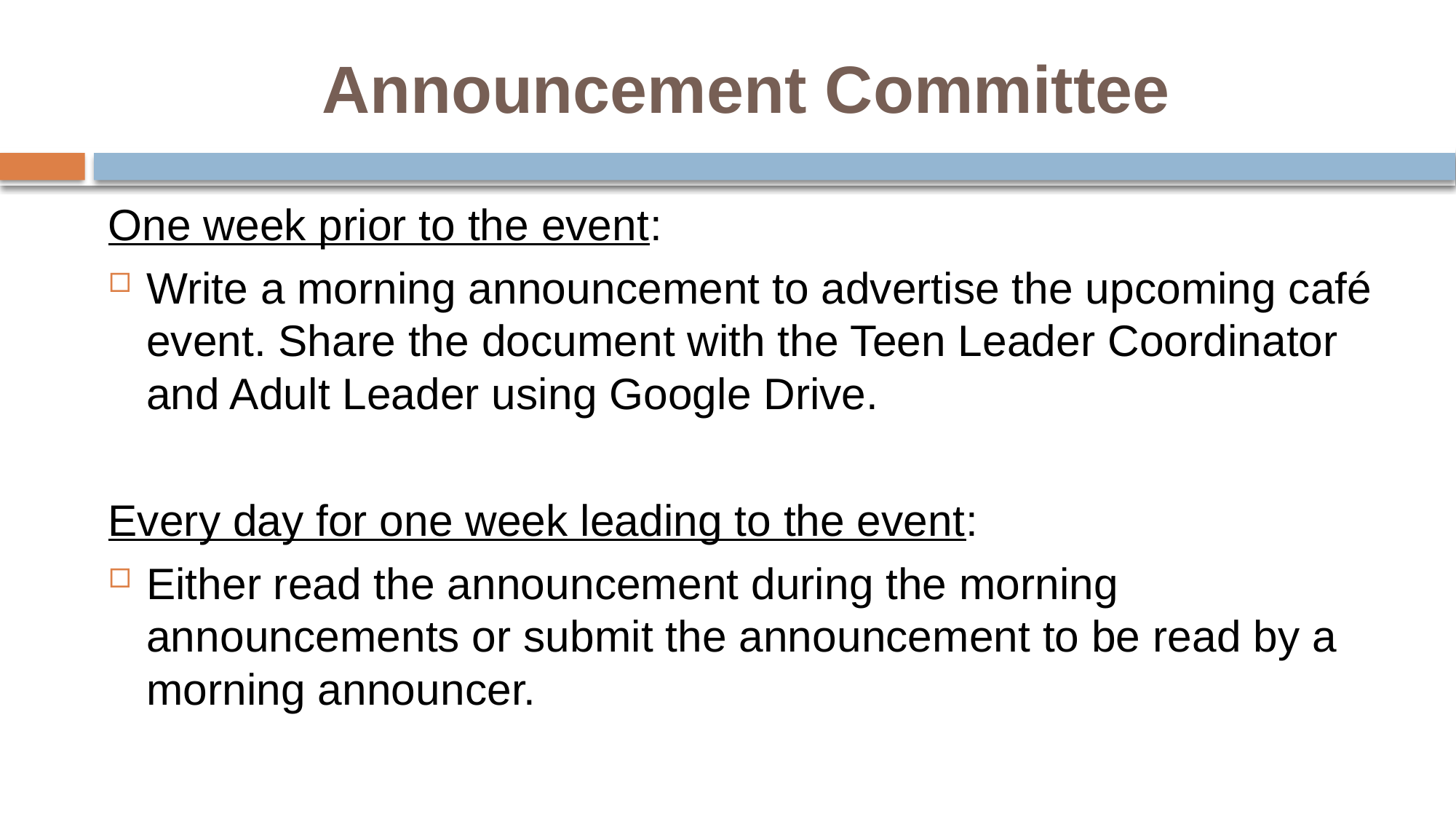

# Announcement Committee
One week prior to the event:
Write a morning announcement to advertise the upcoming café event. Share the document with the Teen Leader Coordinator and Adult Leader using Google Drive.

Every day for one week leading to the event:
Either read the announcement during the morning announcements or submit the announcement to be read by a morning announcer.